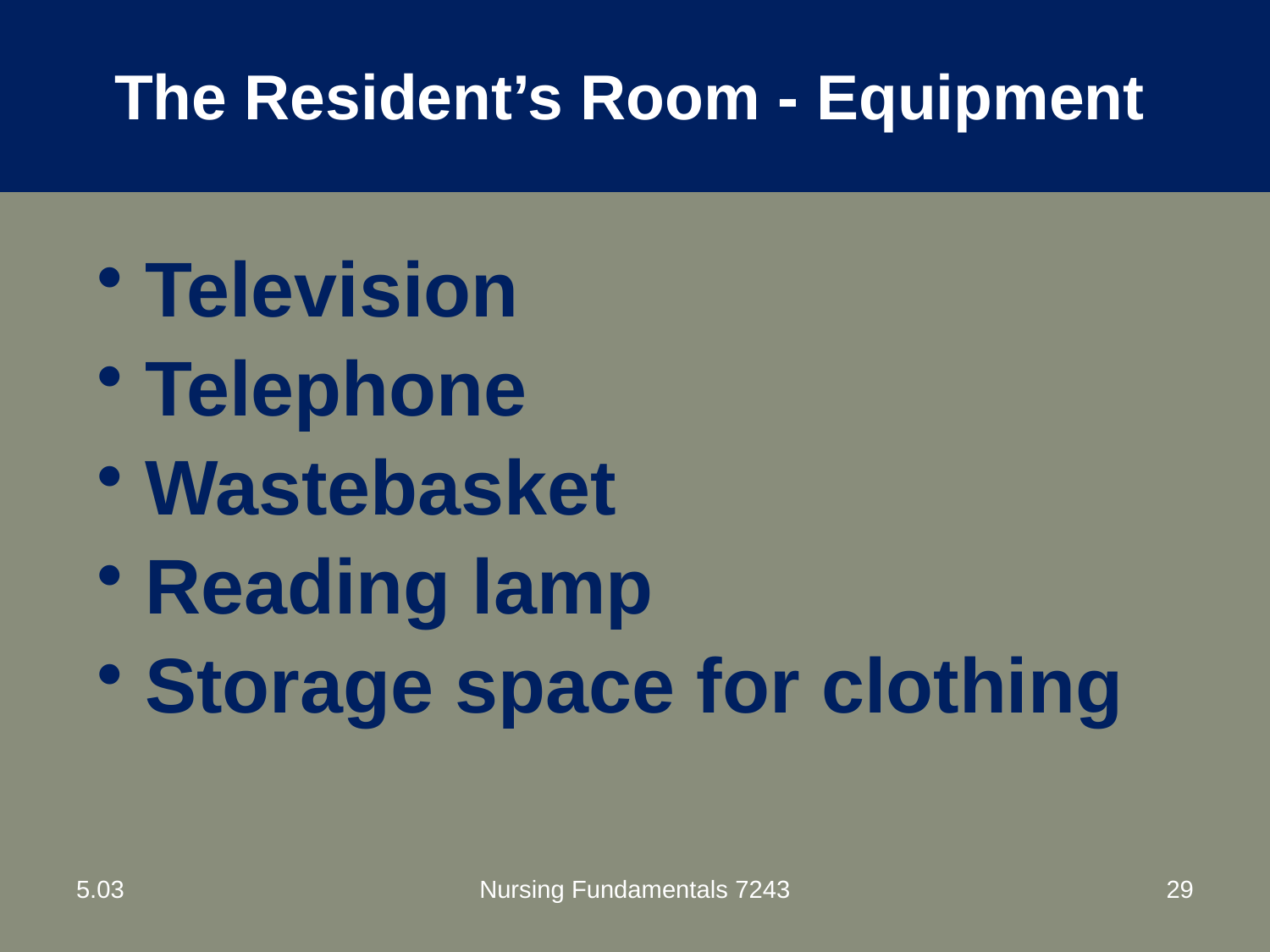

The Resident’s Room - Equipment
Television
Telephone
Wastebasket
Reading lamp
Storage space for clothing
5.03
Nursing Fundamentals 7243
29